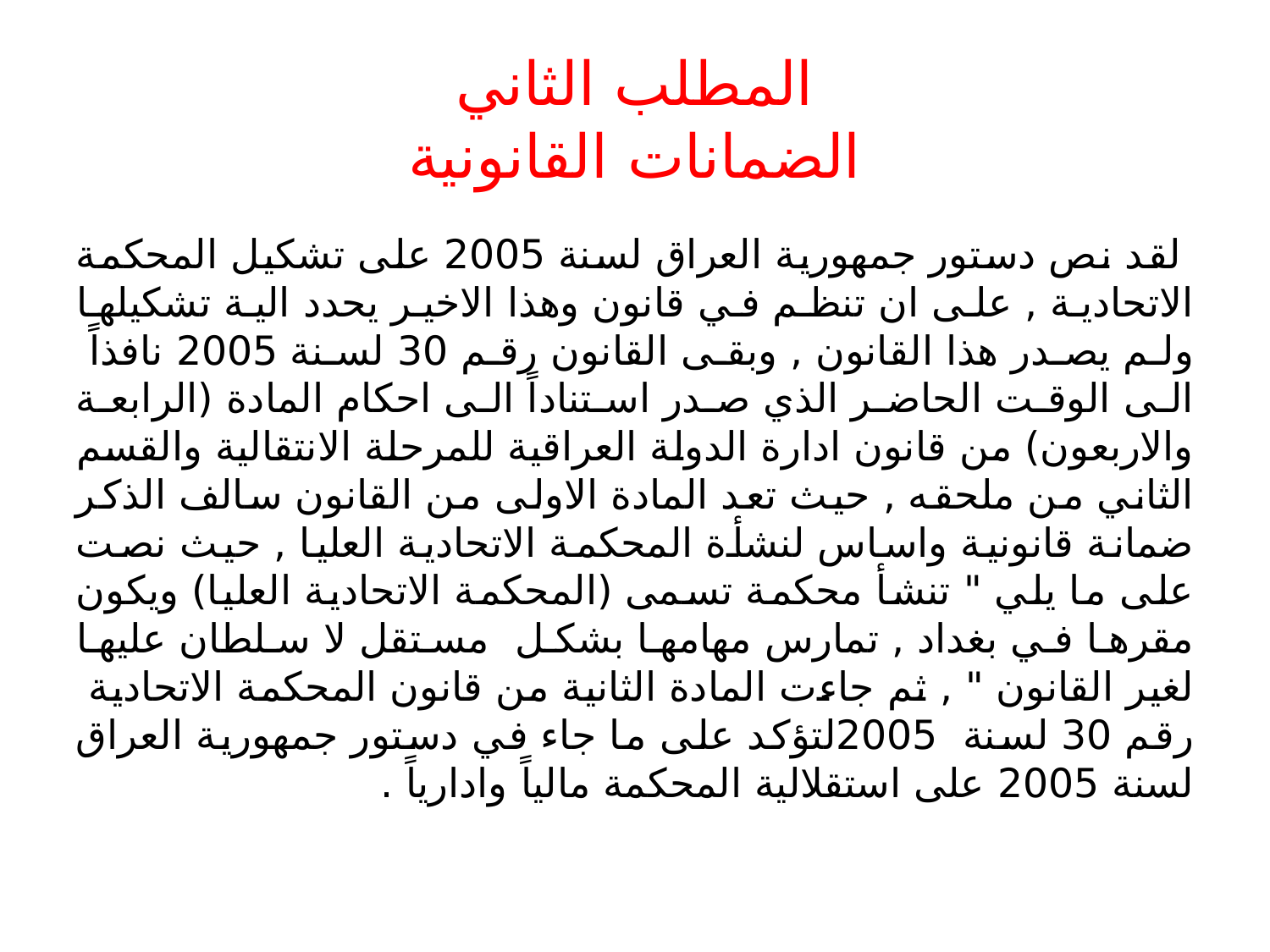

# المطلب الثاني الضمانات القانونية
 لقد نص دستور جمهورية العراق لسنة 2005 على تشكيل المحكمة الاتحادية , على ان تنظم في قانون وهذا الاخير يحدد الية تشكيلها ولم يصدر هذا القانون , وبقى القانون رقم 30 لسنة 2005 نافذاً  الى الوقت الحاضر الذي صدر استناداً الى احكام المادة (الرابعة والاربعون) من قانون ادارة الدولة العراقية للمرحلة الانتقالية والقسم الثاني من ملحقه , حيث تعد المادة الاولى من القانون سالف الذكر ضمانة قانونية واساس لنشأة المحكمة الاتحادية العليا , حيث نصت على ما يلي " تنشأ محكمة تسمى (المحكمة الاتحادية العليا) ويكون مقرها في بغداد , تمارس مهامها بشكل  مستقل لا سلطان عليها لغير القانون " , ثم جاءت المادة الثانية من قانون المحكمة الاتحادية  رقم 30 لسنة  2005لتؤكد على ما جاء في دستور جمهورية العراق لسنة 2005 على استقلالية المحكمة مالياً وادارياً .